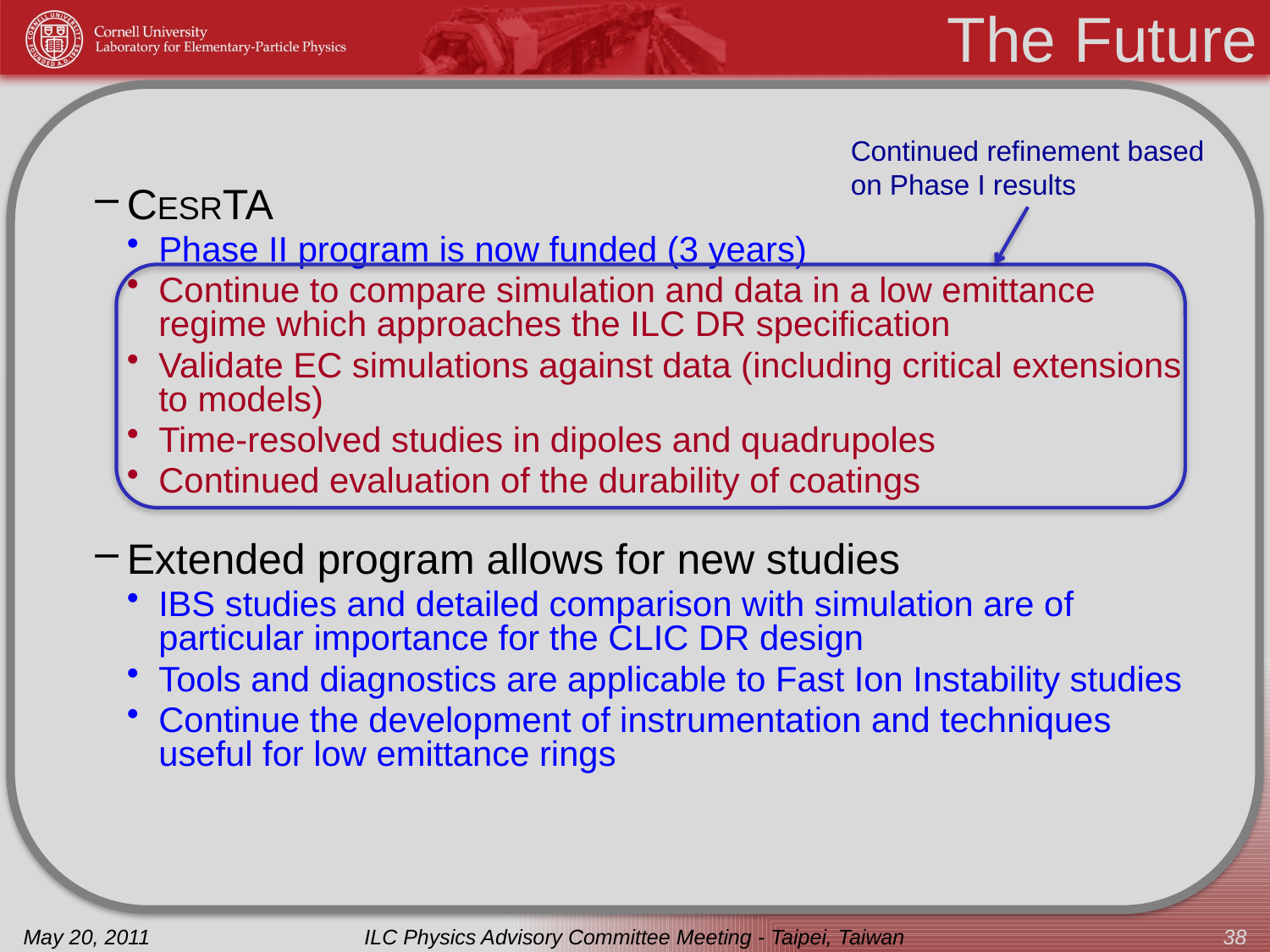

# The Future
CESRTA
Phase II program is now funded (3 years)
Continue to compare simulation and data in a low emittance regime which approaches the ILC DR specification
Validate EC simulations against data (including critical extensions to models)
Time-resolved studies in dipoles and quadrupoles
Continued evaluation of the durability of coatings
Extended program allows for new studies
IBS studies and detailed comparison with simulation are of particular importance for the CLIC DR design
Tools and diagnostics are applicable to Fast Ion Instability studies
Continue the development of instrumentation and techniques useful for low emittance rings
Continued refinement based
on Phase I results

May 20, 2011
ILC Physics Advisory Committee Meeting - Taipei, Taiwan
38